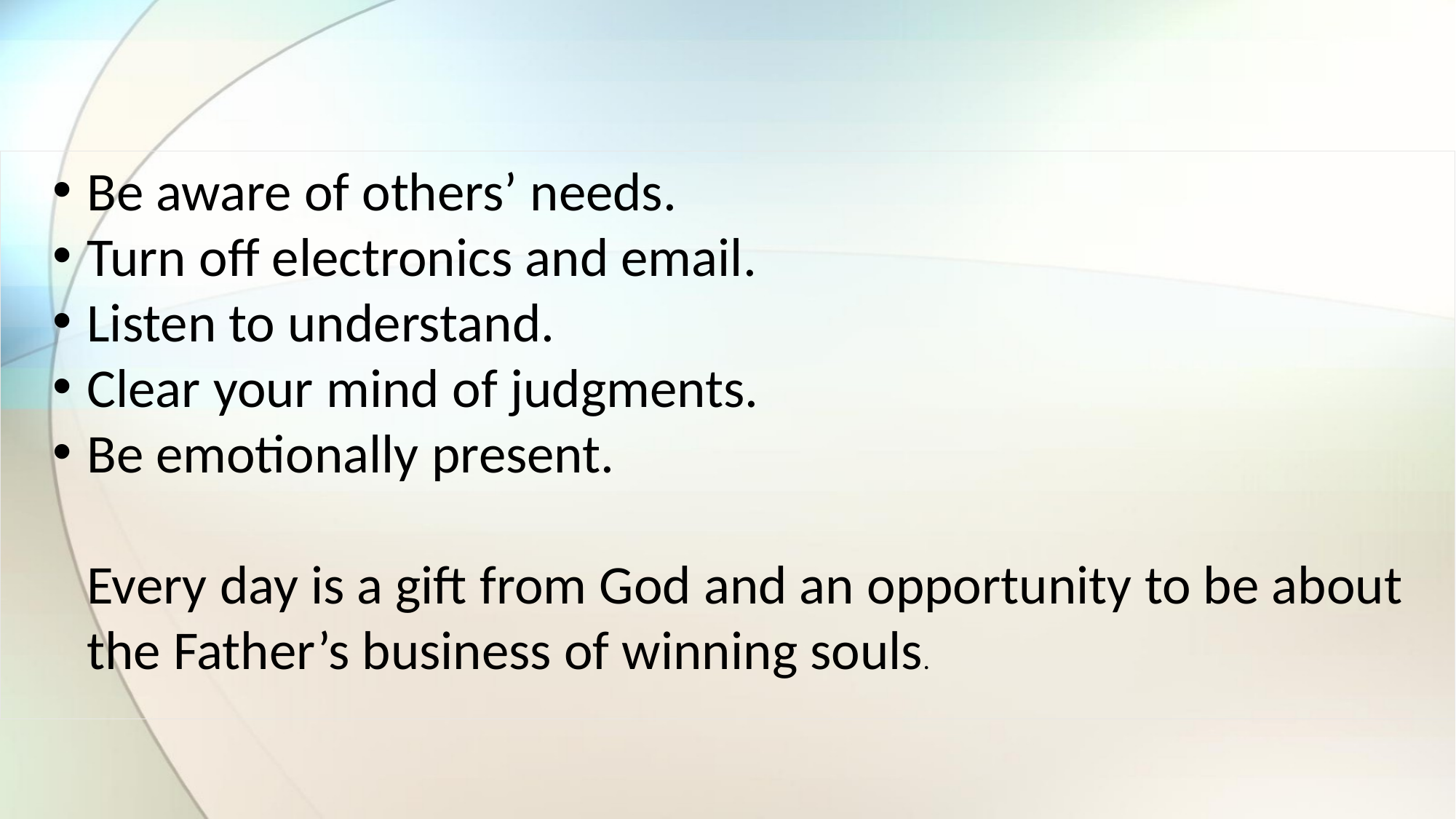

Be aware of others’ needs.
Turn off electronics and email.
Listen to understand.
Clear your mind of judgments.
Be emotionally present.
Every day is a gift from God and an opportunity to be about the Father’s business of winning souls.